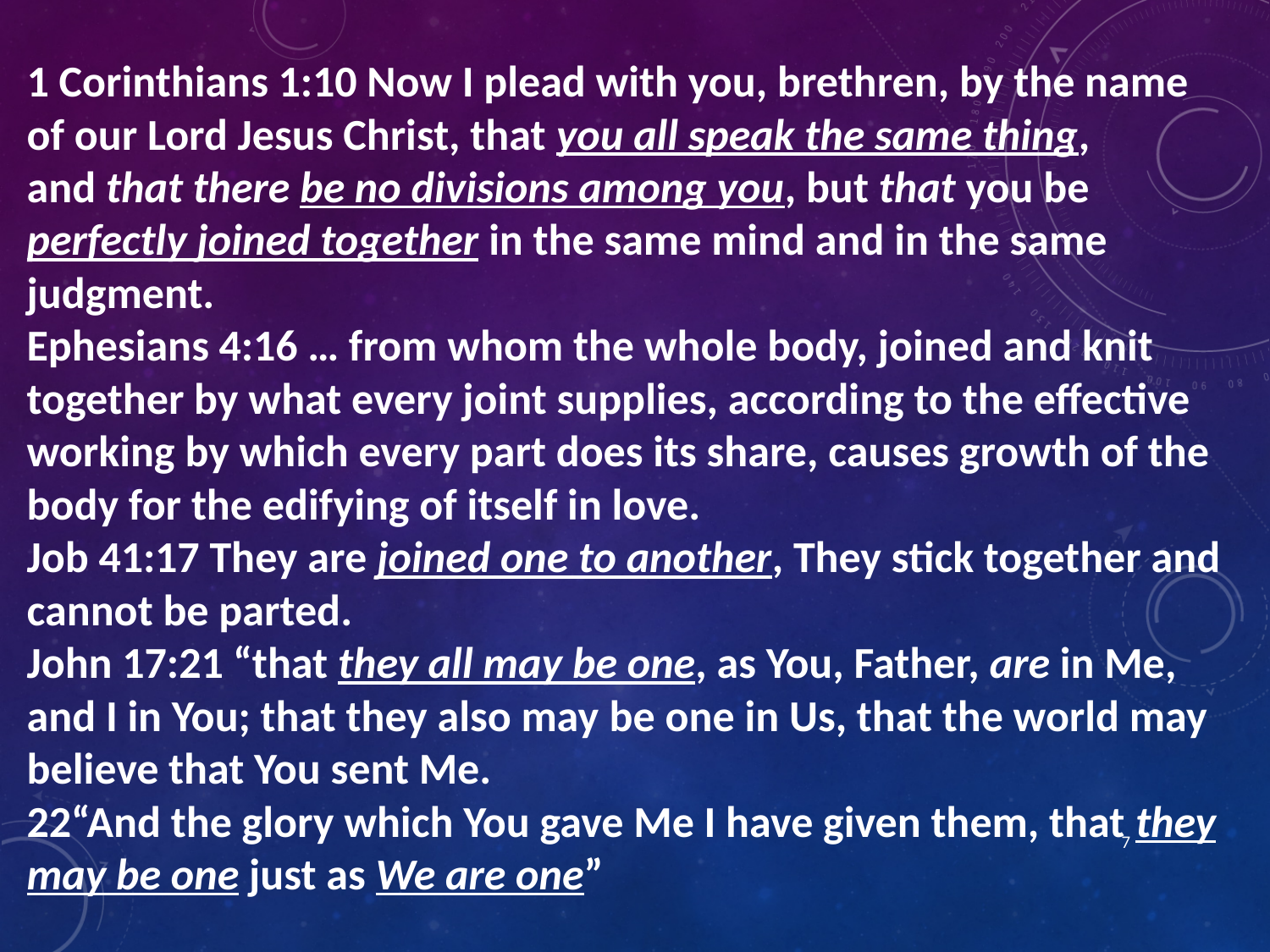

1 Corinthians 1:10 Now I plead with you, brethren, by the name of our Lord Jesus Christ, that you all speak the same thing, and that there be no divisions among you, but that you be perfectly joined together in the same mind and in the same judgment.
Ephesians 4:16 … from whom the whole body, joined and knit together by what every joint supplies, according to the effective working by which every part does its share, causes growth of the body for the edifying of itself in love.
Job 41:17 They are joined one to another, They stick together and cannot be parted.
John 17:21 “that they all may be one, as You, Father, are in Me, and I in You; that they also may be one in Us, that the world may believe that You sent Me.
22“And the glory which You gave Me I have given them, that they may be one just as We are one”
7